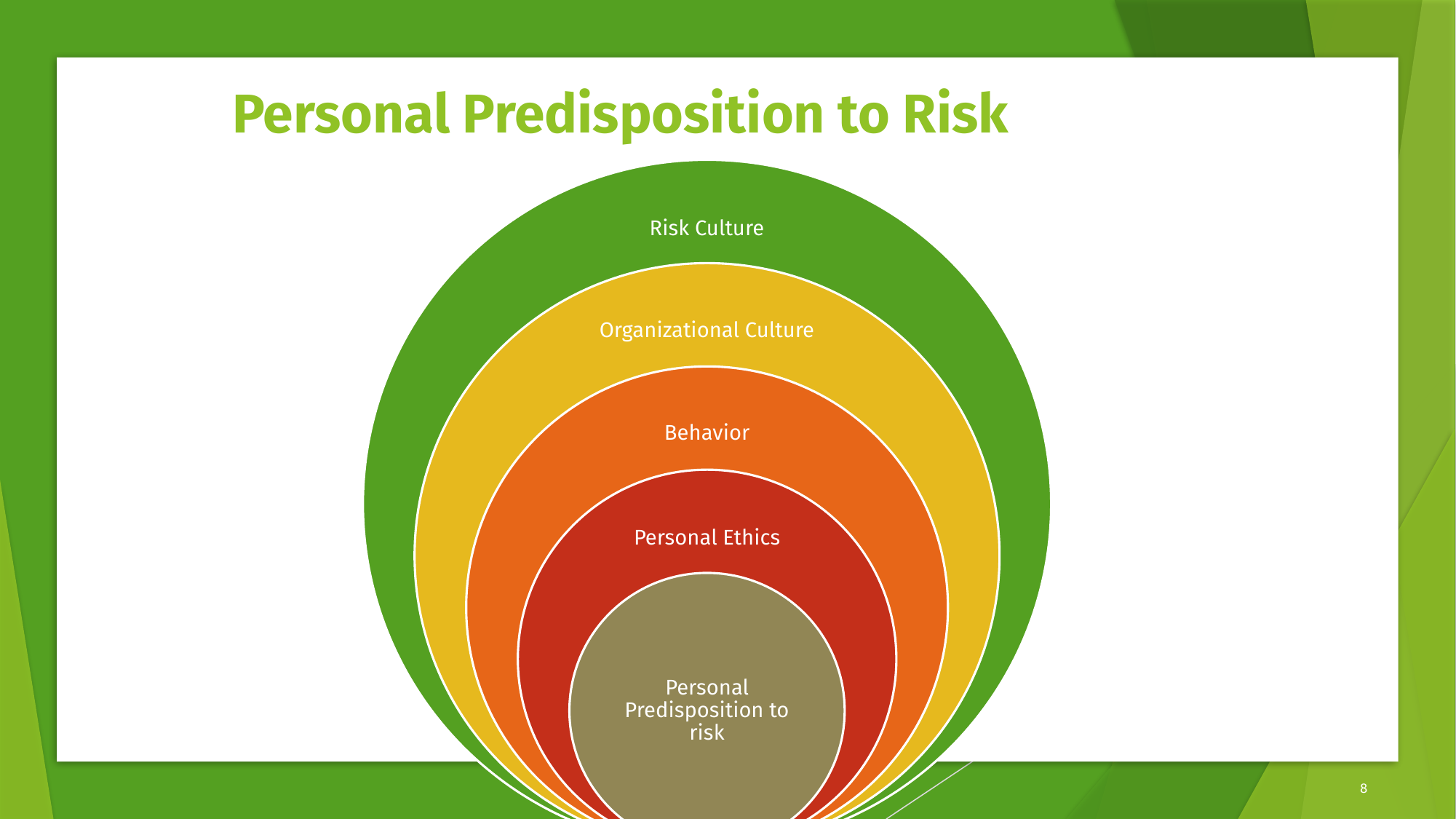

# Personal Predisposition to Risk
Risk Culture
Organizational Culture
Behavior
Personal Ethics
Personal Predisposition to risk
8